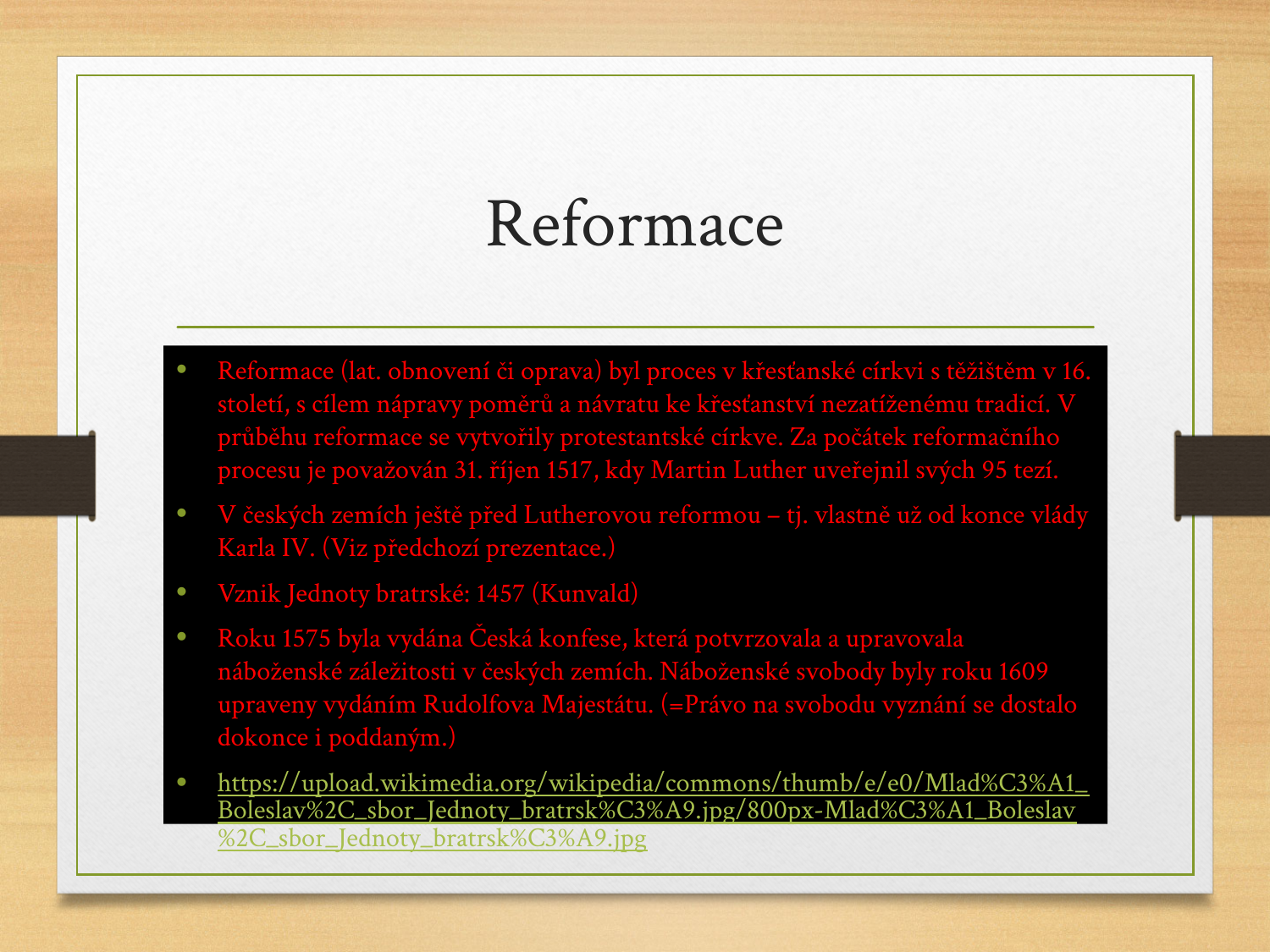

# Reformace
Reformace (lat. obnovení či oprava) byl proces v křesťanské církvi s těžištěm v 16. století, s cílem nápravy poměrů a návratu ke křesťanství nezatíženému tradicí. V průběhu reformace se vytvořily protestantské církve. Za počátek reformačního procesu je považován 31. říjen 1517, kdy Martin Luther uveřejnil svých 95 tezí.
V českých zemích ještě před Lutherovou reformou – tj. vlastně už od konce vlády Karla IV. (Viz předchozí prezentace.)
Vznik Jednoty bratrské: 1457 (Kunvald)
Roku 1575 byla vydána Česká konfese, která potvrzovala a upravovala náboženské záležitosti v českých zemích. Náboženské svobody byly roku 1609 upraveny vydáním Rudolfova Majestátu. (=Právo na svobodu vyznání se dostalo dokonce i poddaným.)
https://upload.wikimedia.org/wikipedia/commons/thumb/e/e0/Mlad%C3%A1_Boleslav%2C_sbor_Jednoty_bratrsk%C3%A9.jpg/800px-Mlad%C3%A1_Boleslav%2C_sbor_Jednoty_bratrsk%C3%A9.jpg